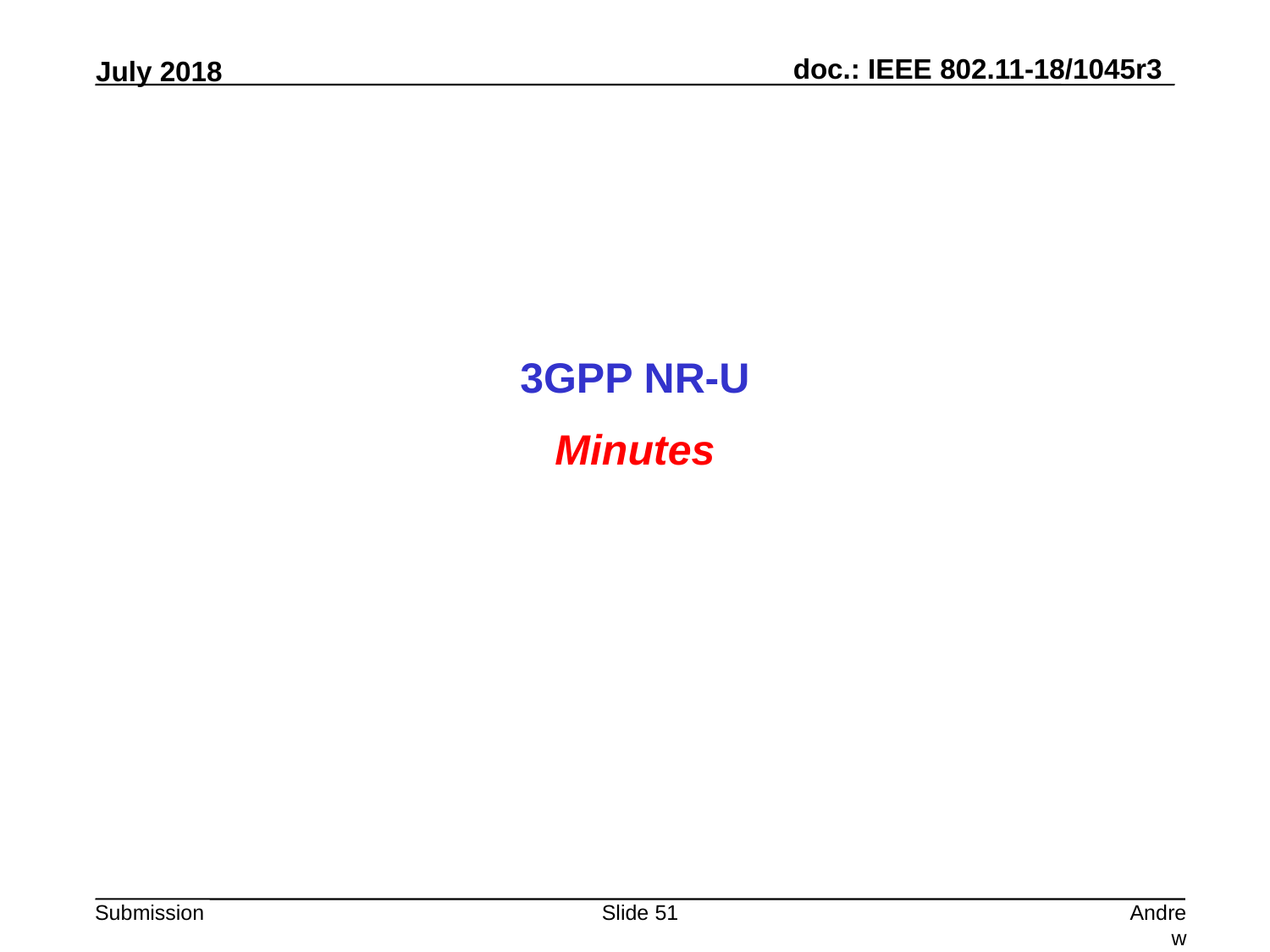

3GPP NR-U
Minutes
Slide 51
Andrew Myles, Cisco